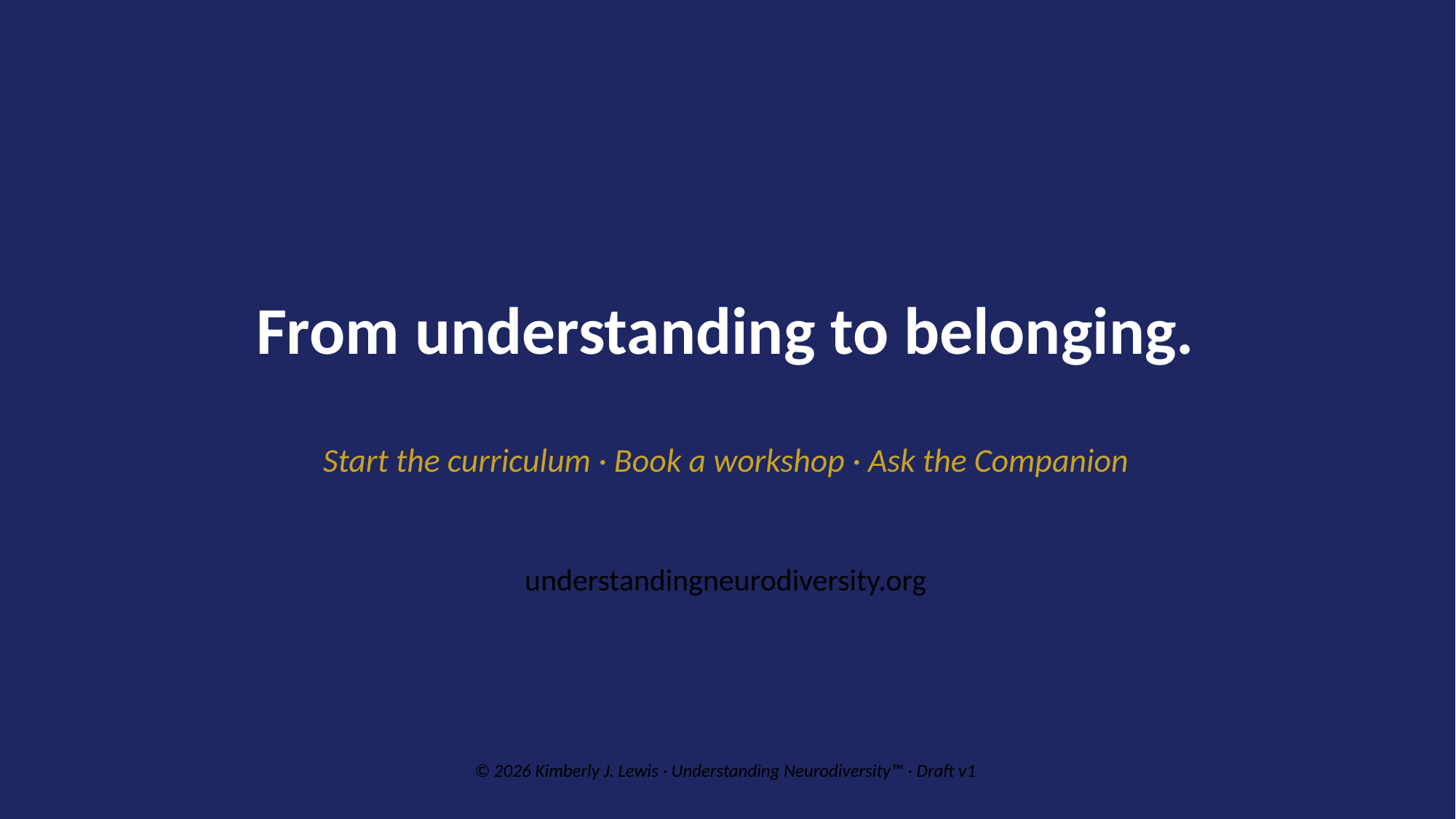

From understanding to belonging.
Start the curriculum · Book a workshop · Ask the Companion
understandingneurodiversity.org
© 2026 Kimberly J. Lewis · Understanding Neurodiversity™ · Draft v1